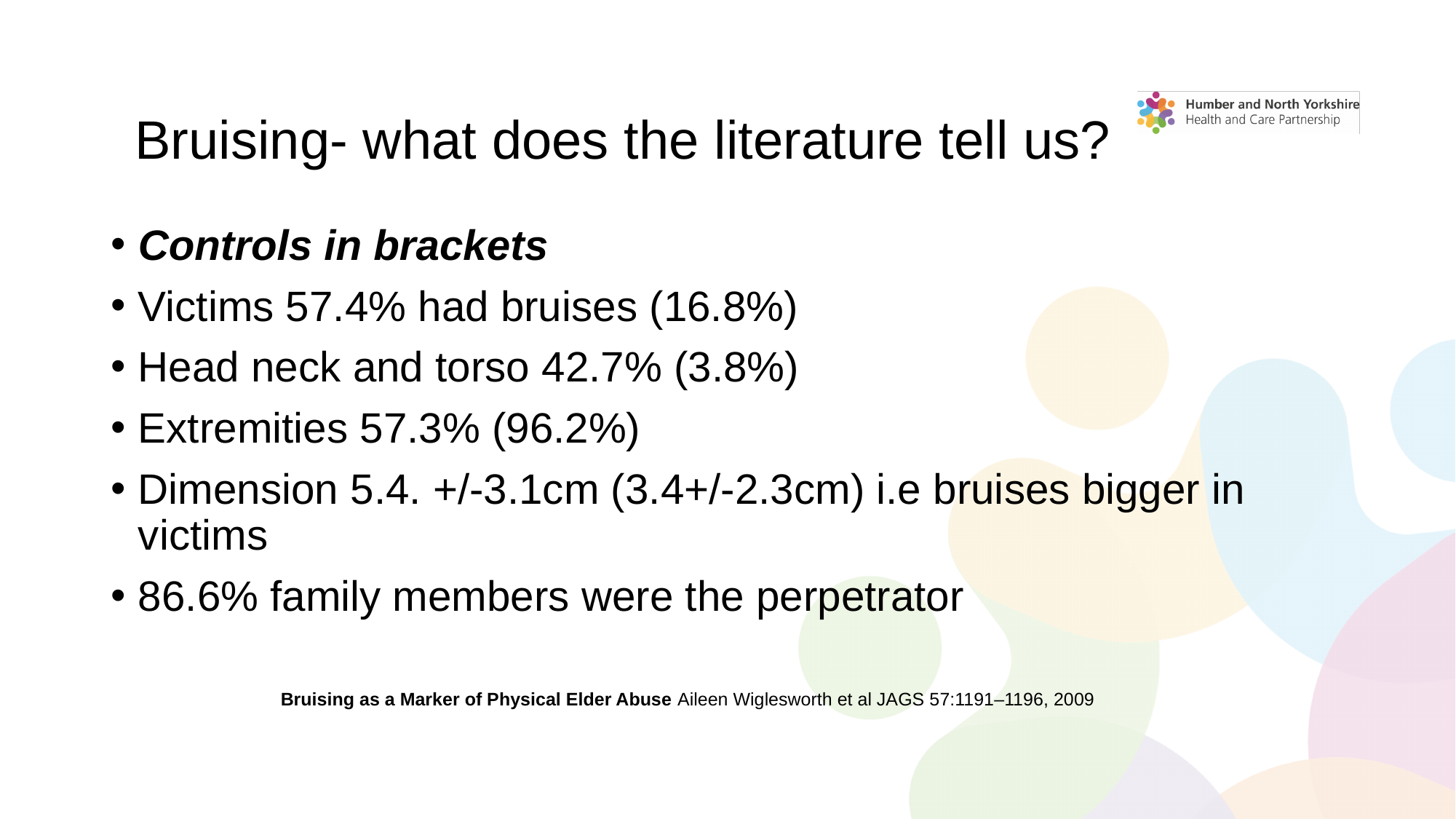

# Bruising- what does the literature tell us?
Controls in brackets
Victims 57.4% had bruises (16.8%)
Head neck and torso 42.7% (3.8%)
Extremities 57.3% (96.2%)
Dimension 5.4. +/-3.1cm (3.4+/-2.3cm) i.e bruises bigger in victims
86.6% family members were the perpetrator
Bruising as a Marker of Physical Elder Abuse Aileen Wiglesworth et al JAGS 57:1191–1196, 2009